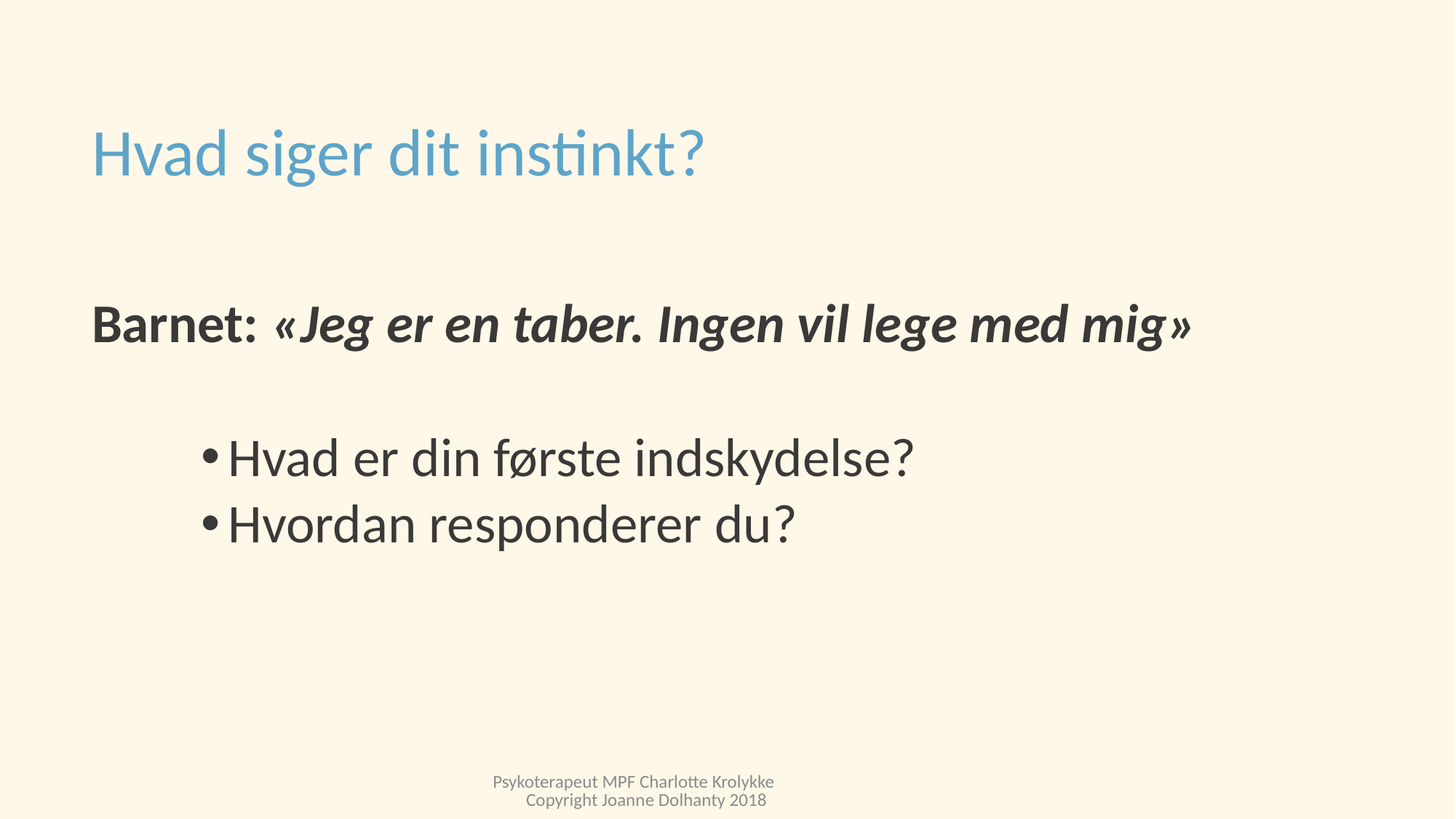

# Hvad siger dit instinkt?
Barnet: «Jeg er en taber. Ingen vil lege med mig»

Hvad er din første indskydelse?
Hvordan responderer du?
Psykoterapeut MPF Charlotte Krolykke                                                    Copyright Joanne Dolhanty 2018